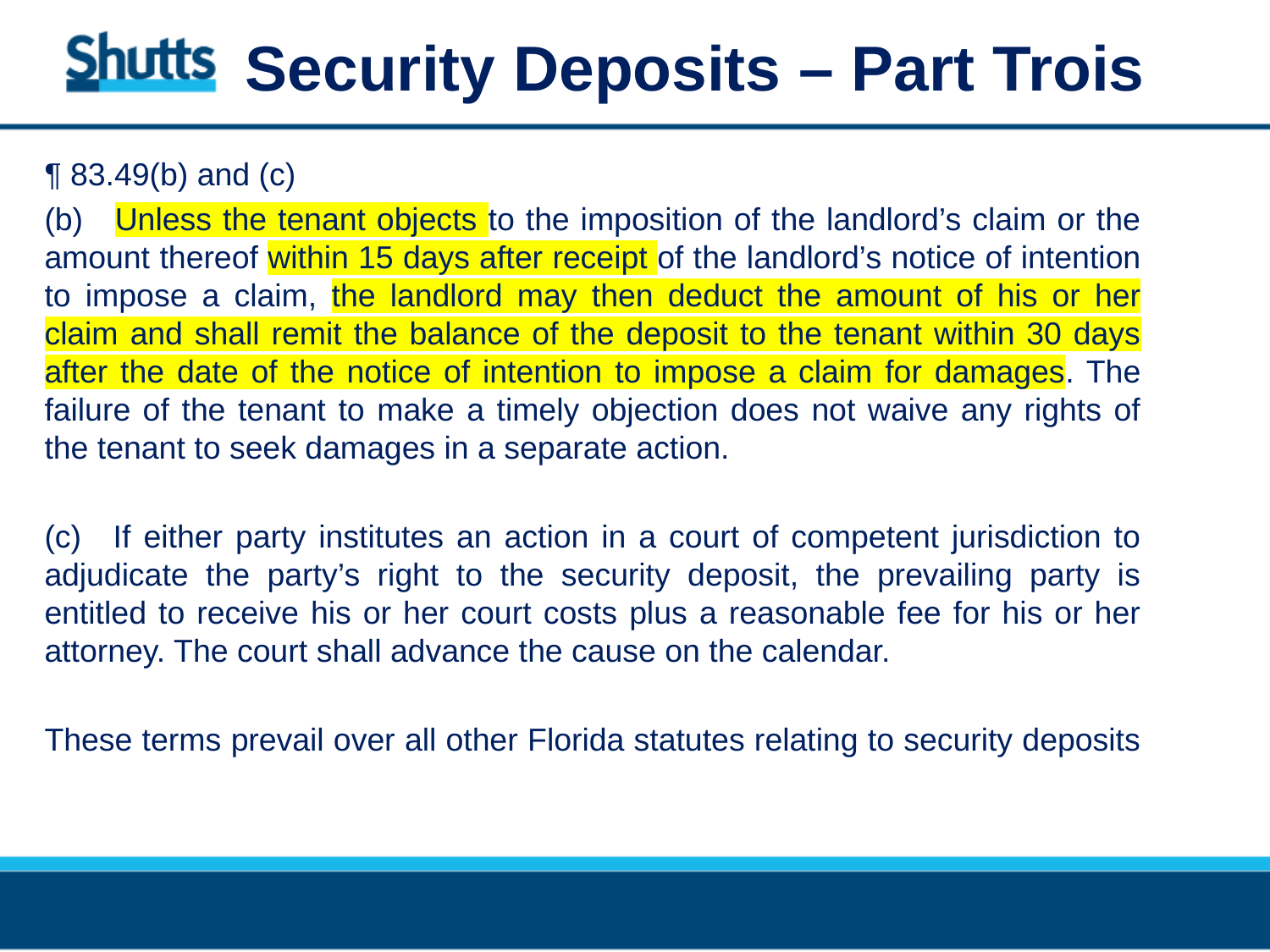

# Security Deposits – Part Trois
¶ 83.49(b) and (c)
(b) Unless the tenant objects to the imposition of the landlord’s claim or the amount thereof within 15 days after receipt of the landlord’s notice of intention to impose a claim, the landlord may then deduct the amount of his or her claim and shall remit the balance of the deposit to the tenant within 30 days after the date of the notice of intention to impose a claim for damages. The failure of the tenant to make a timely objection does not waive any rights of the tenant to seek damages in a separate action.

(c) If either party institutes an action in a court of competent jurisdiction to adjudicate the party’s right to the security deposit, the prevailing party is entitled to receive his or her court costs plus a reasonable fee for his or her attorney. The court shall advance the cause on the calendar.

These terms prevail over all other Florida statutes relating to security deposits